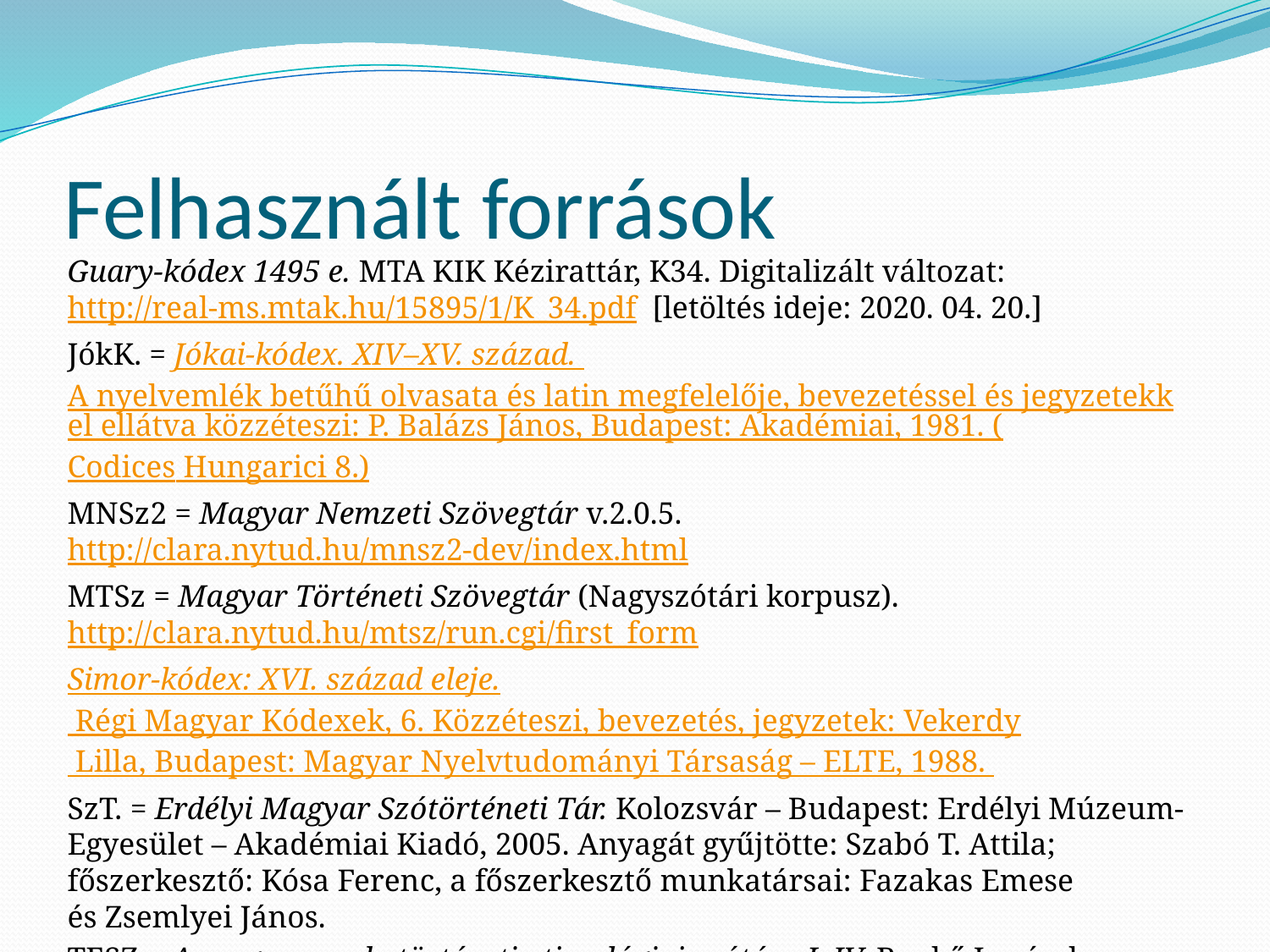

# Felhasznált források
Guary-kódex 1495 e. MTA KIK Kézirattár, K34. Digitalizált változat: http://real-ms.mtak.hu/15895/1/K_34.pdf  [letöltés ideje: 2020. 04. 20.]
JókK. = Jókai-kódex. XIV–XV. század. A nyelvemlék betűhű olvasata és latin megfelelője, bevezetéssel és jegyzetekkel ellátva közzéteszi: P. Balázs János, Budapest: Akadémiai, 1981. (Codices Hungarici 8.)
MNSz2 = Magyar Nemzeti Szövegtár v.2.0.5. http://clara.nytud.hu/mnsz2-dev/index.html
MTSz = Magyar Történeti Szövegtár (Nagyszótári korpusz). http://clara.nytud.hu/mtsz/run.cgi/first_form
Simor-kódex: XVI. század eleje. Régi Magyar Kódexek, 6. Közzéteszi, bevezetés, jegyzetek: Vekerdy Lilla, Budapest: Magyar Nyelvtudományi Társaság – ELTE, 1988.
SzT. = Erdélyi Magyar Szótörténeti Tár. Kolozsvár – Budapest: Erdélyi Múzeum-Egyesület – Akadémiai Kiadó, 2005. Anyagát gyűjtötte: Szabó T. Attila; főszerkesztő: Kósa Ferenc, a főszerkesztő munkatársai: Fazakas Emese és Zsemlyei János.
TESZ = A magyar nyelv történeti-etimológiai szótára I–IV. Benkő Loránd (főszerk.). Budapest, Akadémiai Kiadó, 1967–1984.
TMK = Történeti Magánéleti Korpusz. http://tmk.nytud.hu/